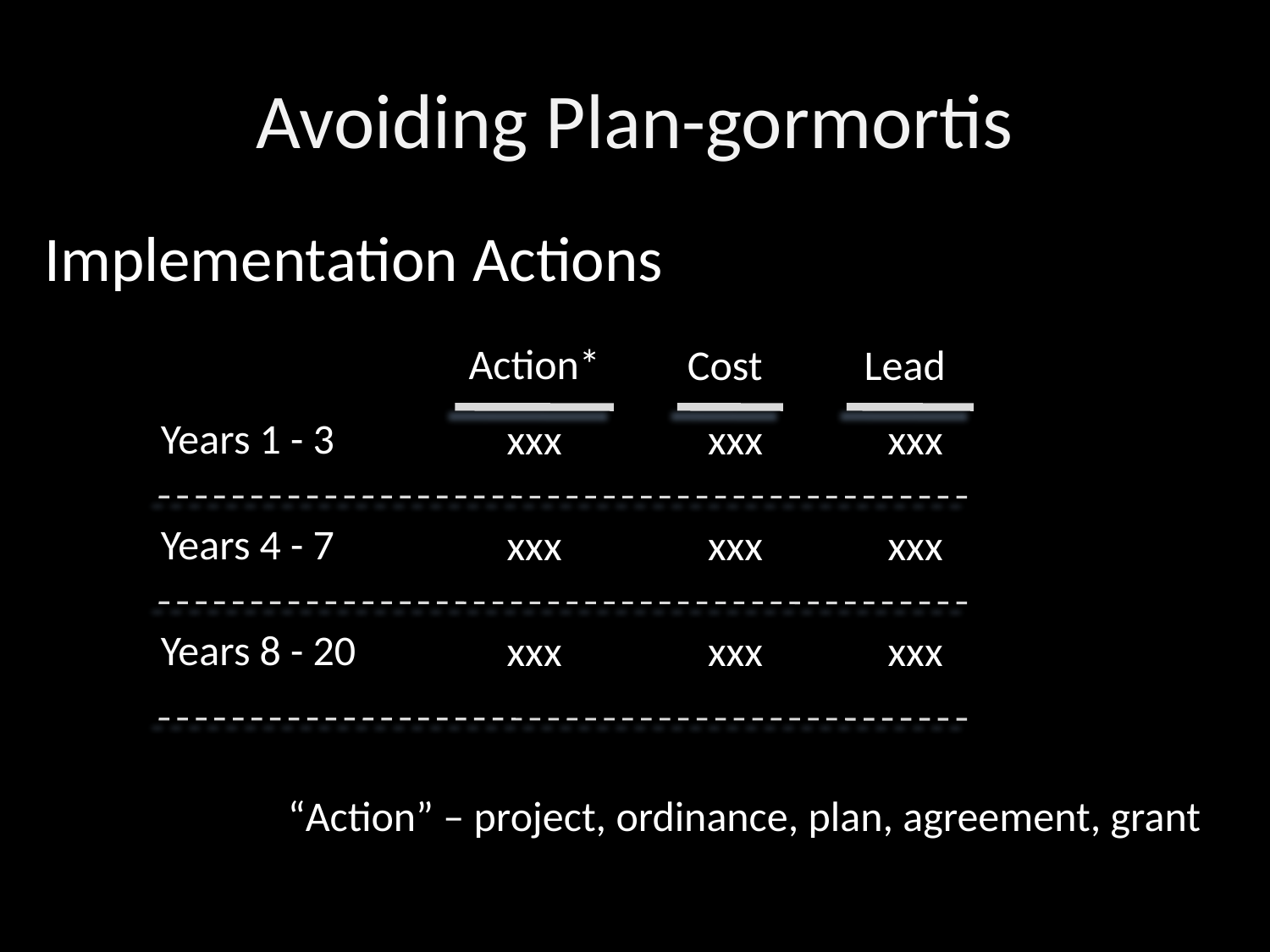

# Avoiding Plan-gormortis
Implementation Actions
Action*
Cost
Lead
Years 1 - 3
xxx
xxx
xxx
Years 4 - 7
xxx
xxx
xxx
Years 8 - 20
xxx
xxx
xxx
“Action” – project, ordinance, plan, agreement, grant